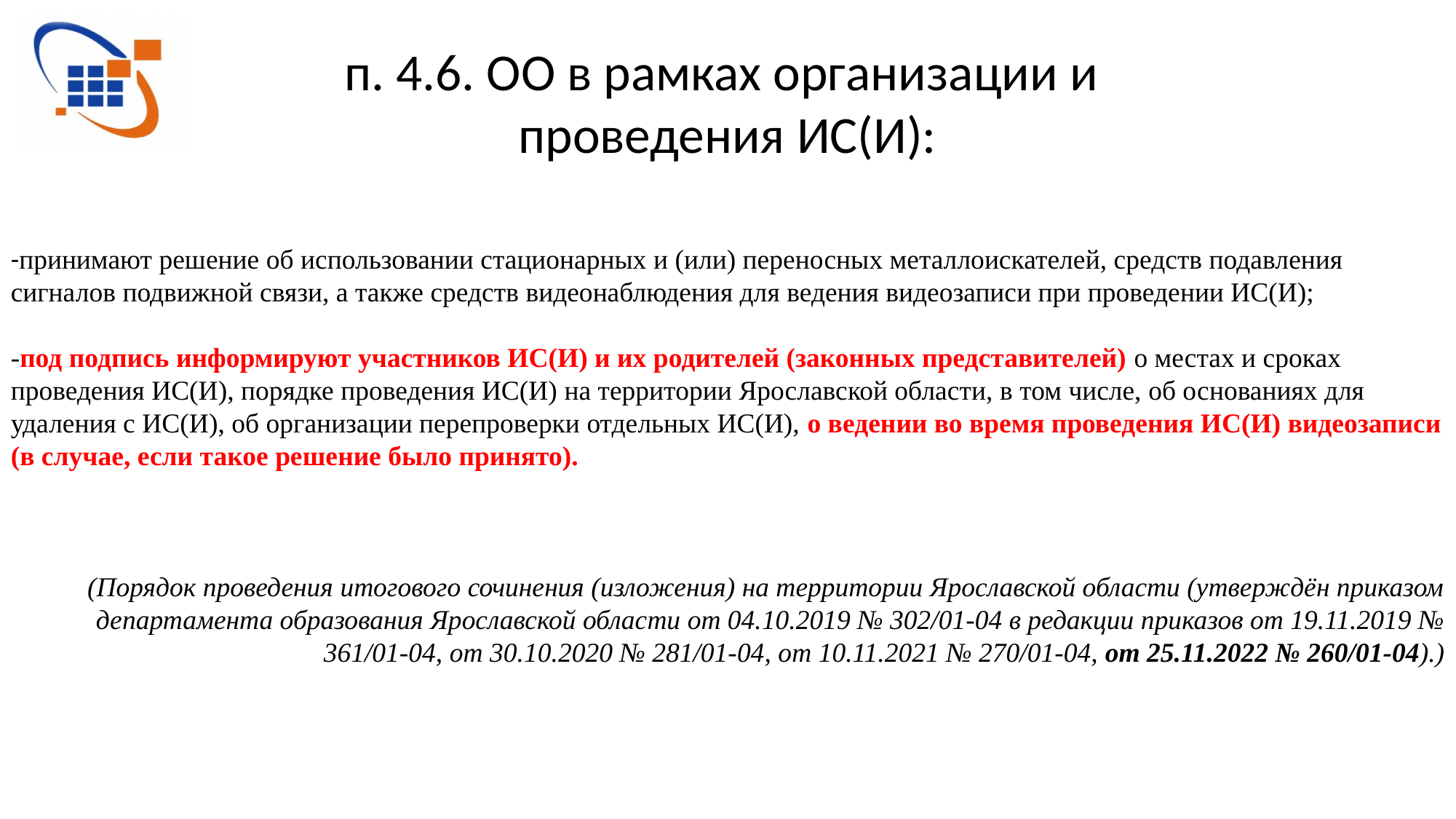

# п. 4.6. ОО в рамках организации и проведения ИС(И):
-принимают решение об использовании стационарных и (или) переносных металлоискателей, средств подавления сигналов подвижной связи, а также средств видеонаблюдения для ведения видеозаписи при проведении ИС(И);

-под подпись информируют участников ИС(И) и их родителей (законных представителей) о местах и сроках проведения ИС(И), порядке проведения ИС(И) на территории Ярославской области, в том числе, об основаниях для удаления с ИС(И), об организации перепроверки отдельных ИС(И), о ведении во время проведения ИС(И) видеозаписи (в случае, если такое решение было принято).

(Порядок проведения итогового сочинения (изложения) на территории Ярославской области (утверждён приказом департамента образования Ярославской области от 04.10.2019 № 302/01-04 в редакции приказов от 19.11.2019 № 361/01-04, от 30.10.2020 № 281/01-04, от 10.11.2021 № 270/01-04, от 25.11.2022 № 260/01-04).)